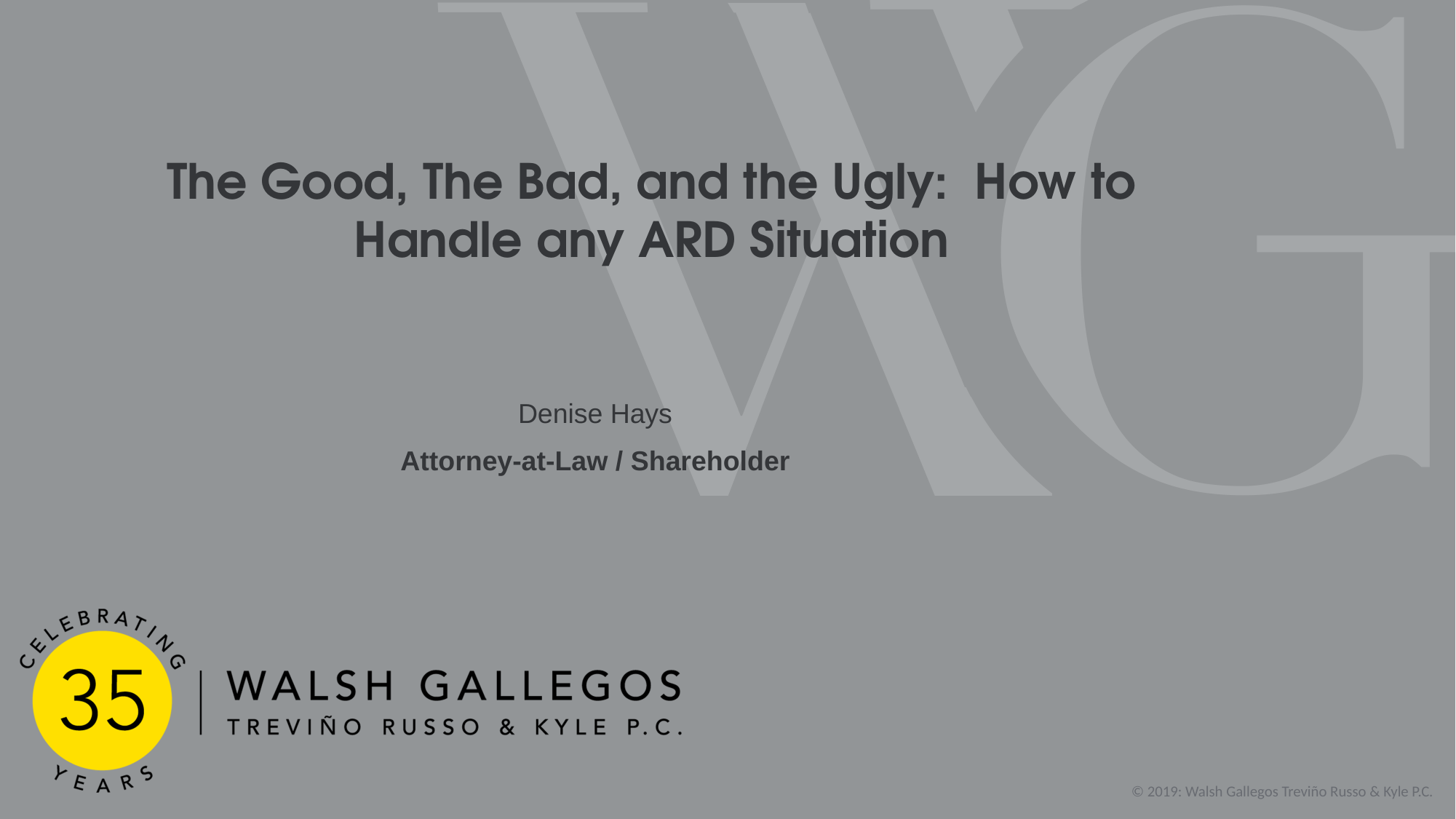

# The Good, The Bad, and the Ugly:  How to Handle any ARD Situation
Denise Hays
Attorney-at-Law / Shareholder
© 2019: Walsh Gallegos Treviño Russo & Kyle P.C.